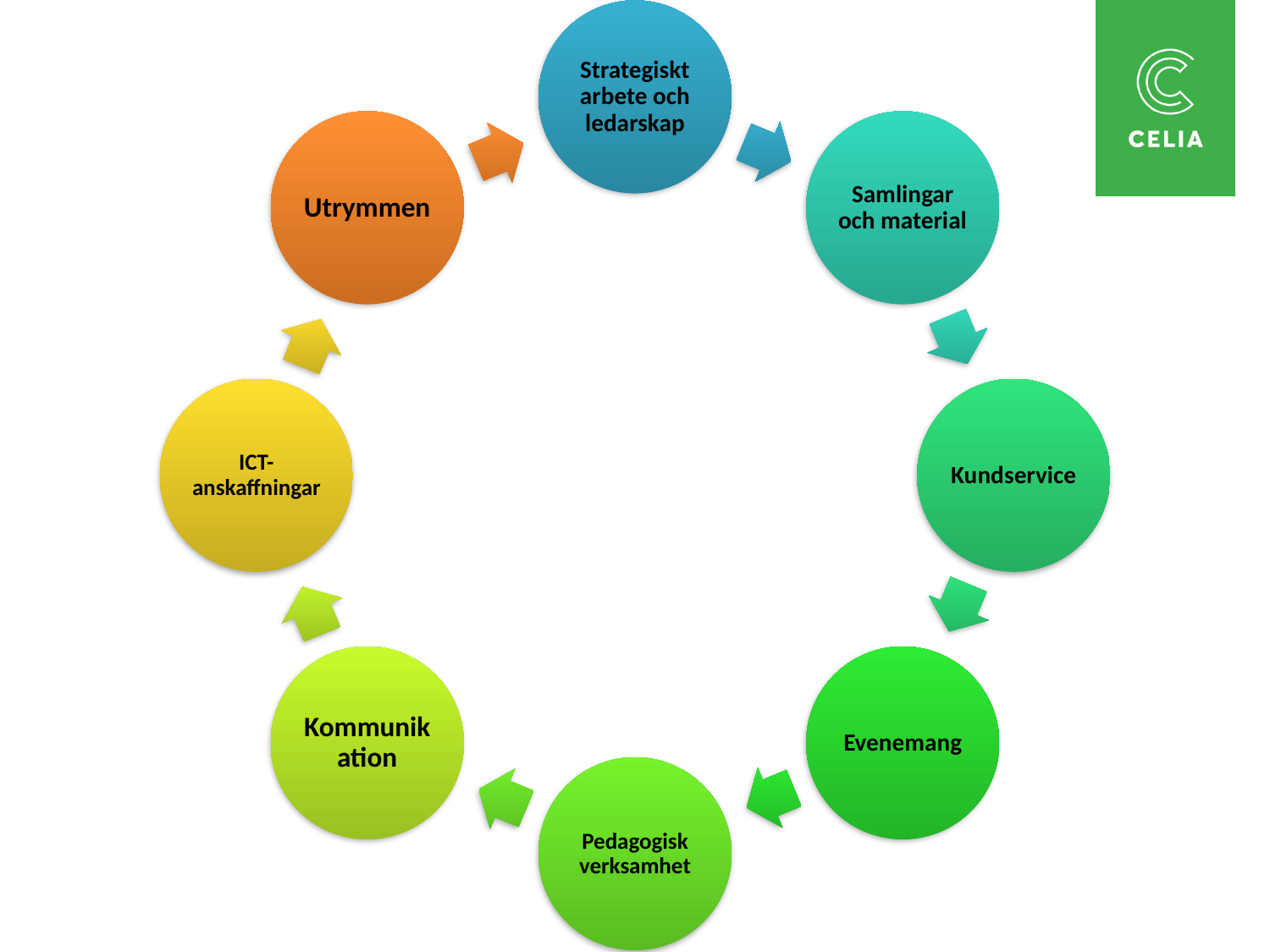

Strategiskt arbete och ledarskap

Samlingar och material

Kundservice

Evenemang

Pedagogisk verksamhet

Kommunikation

ICT-anskaffningar

Utrymmen

#